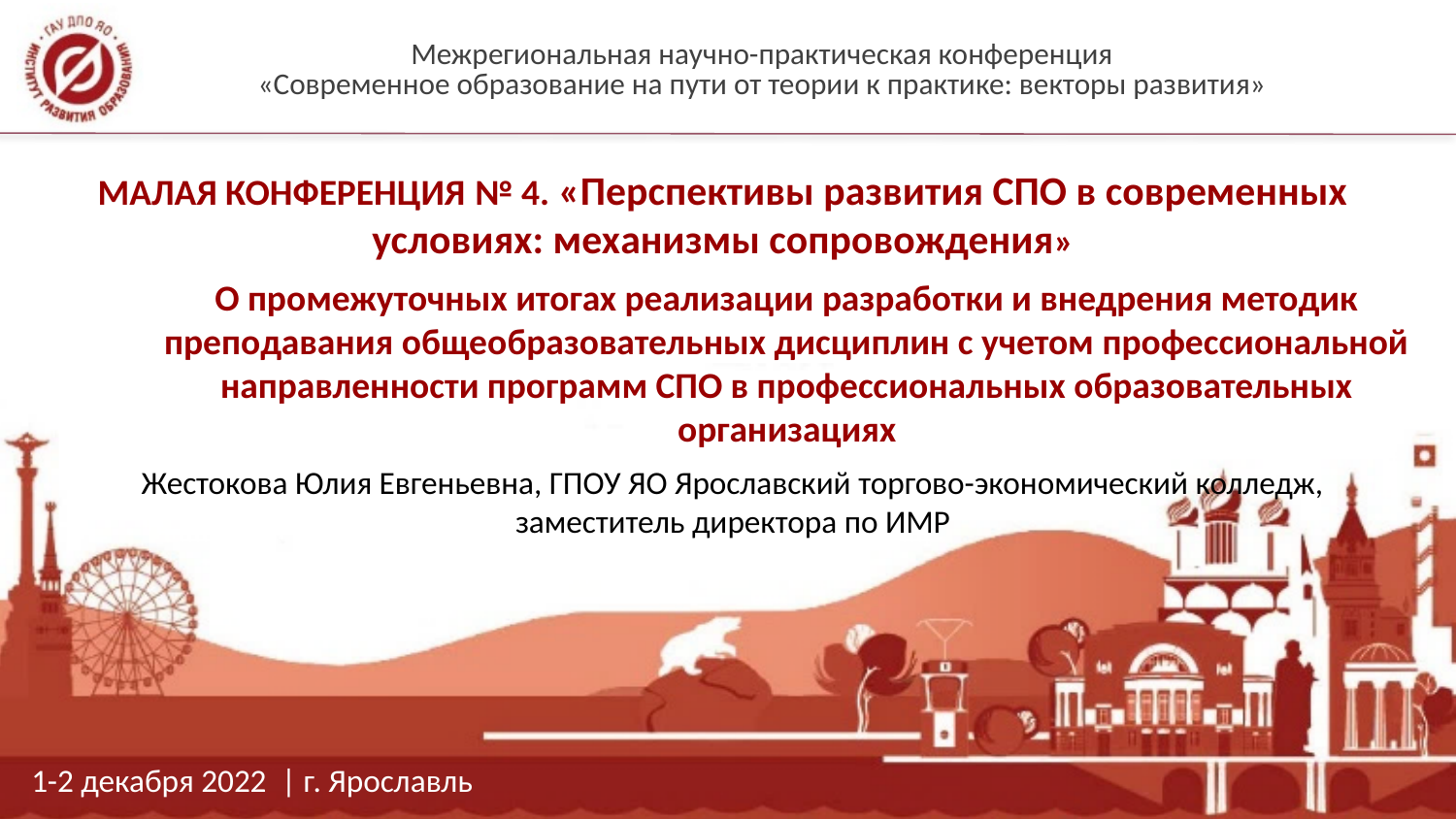

МАЛАЯ КОНФЕРЕНЦИЯ № 4. «Перспективы развития СПО в современных условиях: механизмы сопровождения»
О промежуточных итогах реализации разработки и внедрения методик преподавания общеобразовательных дисциплин с учетом профессиональной направленности программ СПО в профессиональных образовательных организациях
Жестокова Юлия Евгеньевна, ГПОУ ЯО Ярославский торгово-экономический колледж, заместитель директора по ИМР